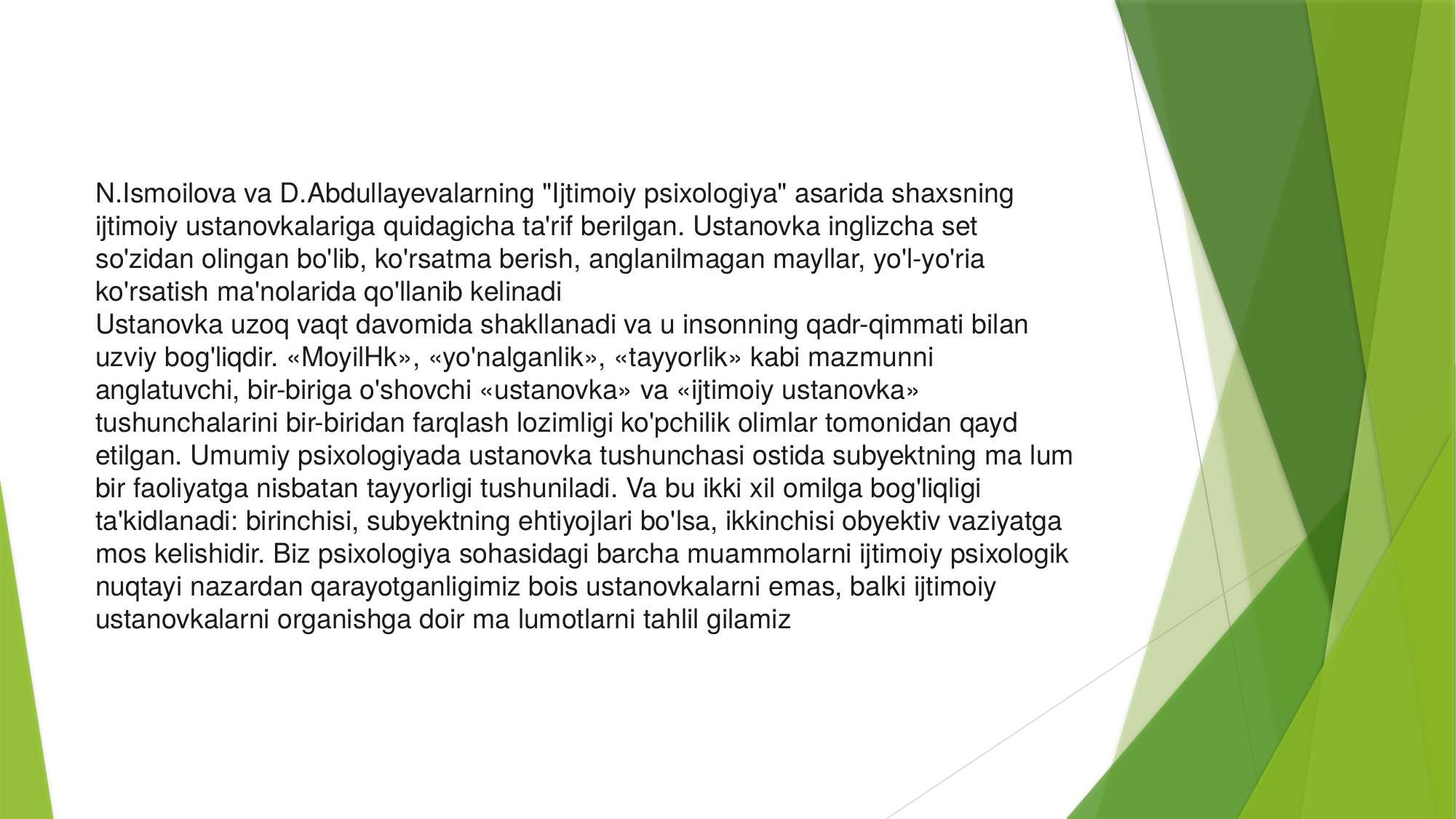

# N.Ismoilova va D.Abdullayevalarning "Ijtimoiy psixologiya" asarida shaxsning ijtimoiy ustanovkalariga quidagicha ta'rif berilgan. Ustanovka inglizcha set so'zidan olingan bo'lib, ko'rsatma berish, anglanilmagan mayllar, yo'l-yo'ria ko'rsatish ma'nolarida qo'llanib kelinadi Ustanovka uzoq vaqt davomida shakllanadi va u insonning qadr-qimmati bilan uzviy bog'liqdir. «MoyilHk», «yo'nalganlik», «tayyorlik» kabi mazmunni anglatuvchi, bir-biriga o'shovchi «ustanovka» va «ijtimoiy ustanovka» tushunchalarini bir-biridan farqlash lozimligi ko'pchilik olimlar tomonidan qayd etilgan. Umumiy psixologiyada ustanovka tushunchasi ostida subyektning ma lum bir faoliyatga nisbatan tayyorligi tushuniladi. Va bu ikki xil omilga bog'liqligi ta'kidlanadi: birinchisi, subyektning ehtiyojlari bo'lsa, ikkinchisi obyektiv vaziyatga mos kelishidir. Biz psixologiya sohasidagi barcha muammolarni ijtimoiy psixologik nuqtayi nazardan qarayotganligimiz bois ustanovkalarni emas, balki ijtimoiy ustanovkalarni organishga doir ma lumotlarni tahlil gilamiz